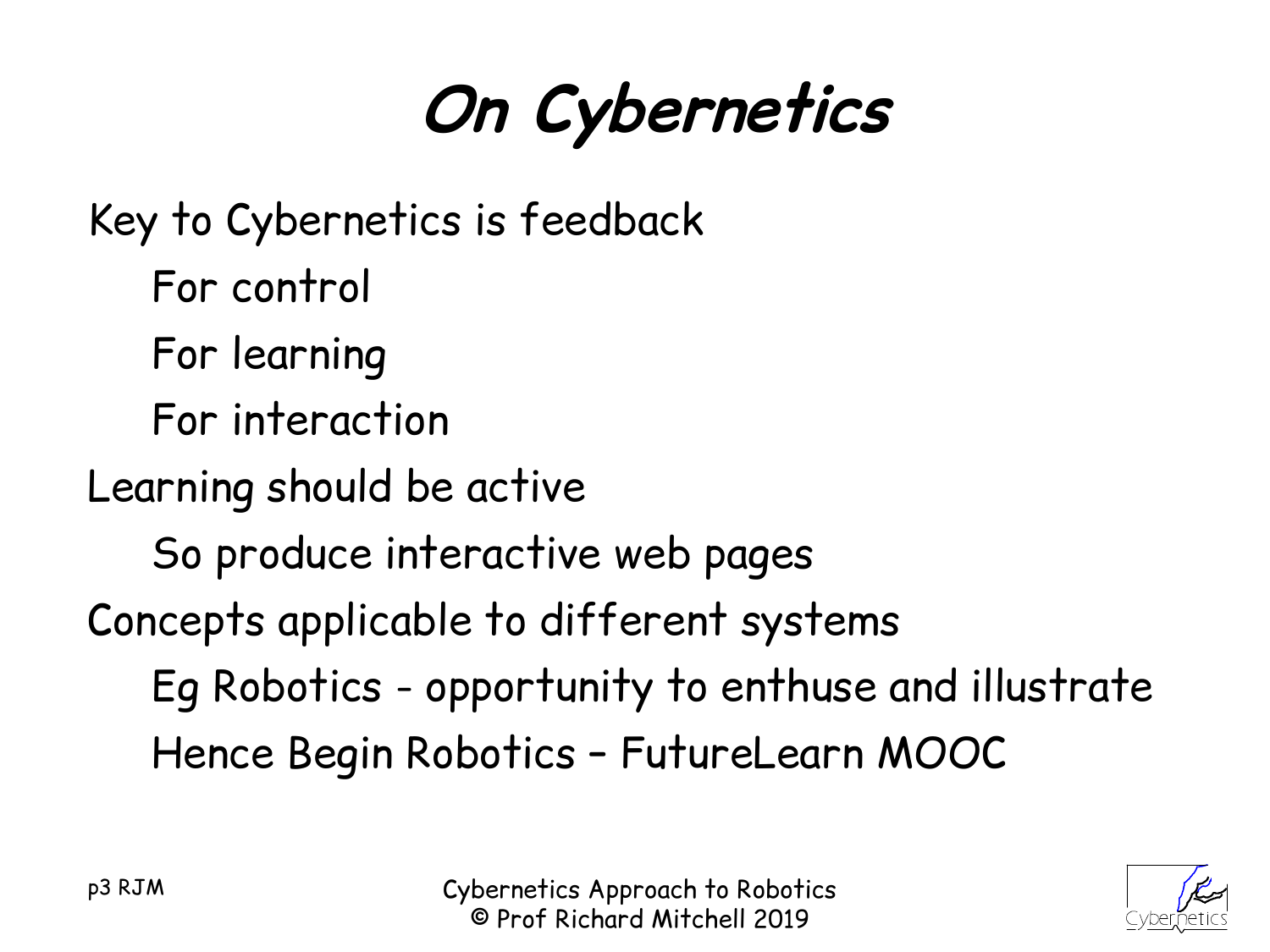

# On Cybernetics
Key to Cybernetics is feedback
For control
For learning
For interaction
Learning should be active
So produce interactive web pages
Concepts applicable to different systems
Eg Robotics - opportunity to enthuse and illustrate
Hence Begin Robotics – FutureLearn MOOC

p3 RJM
Cybernetics Approach to Robotics
© Prof Richard Mitchell 2019